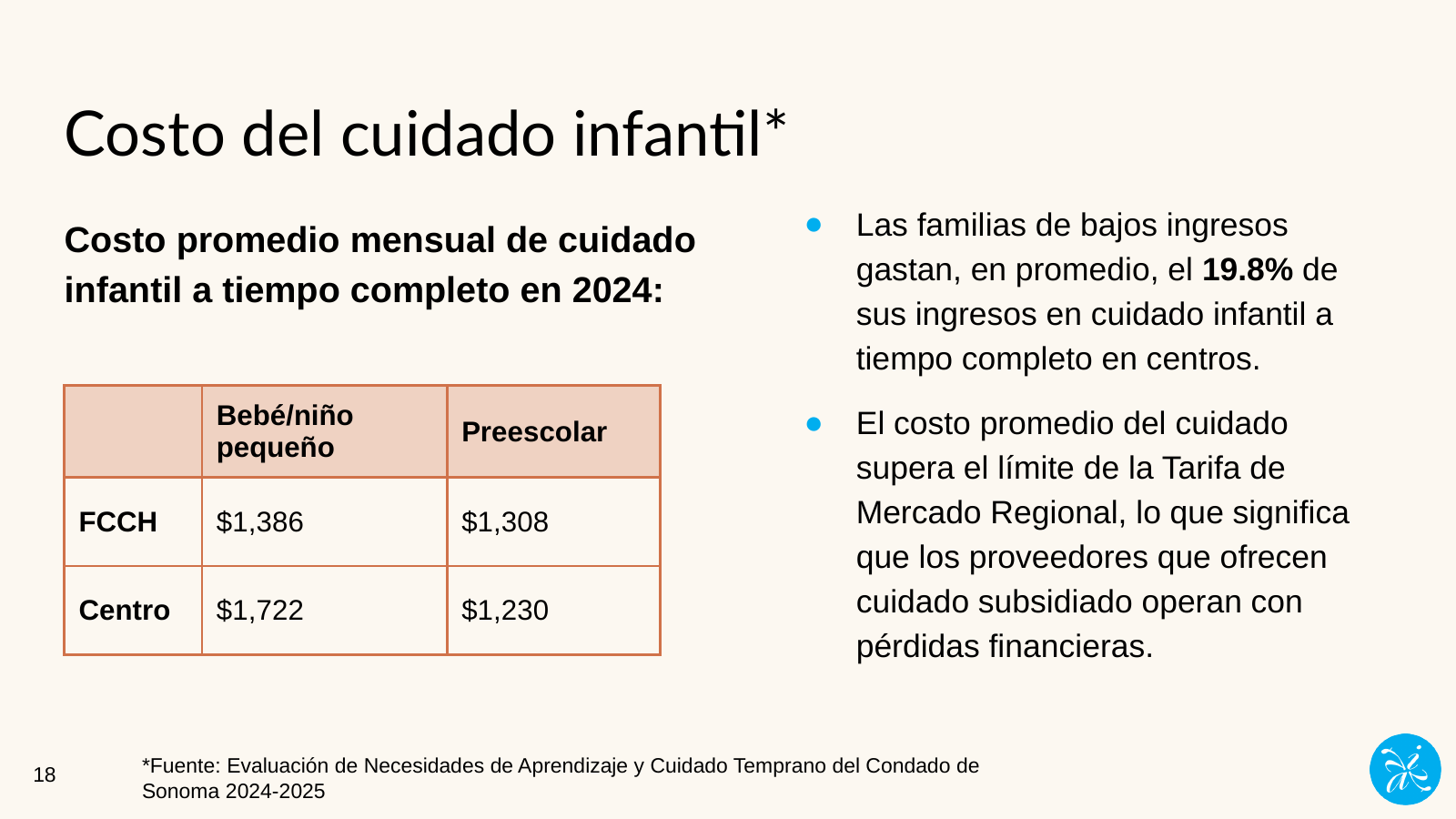

# Costo del cuidado infantil*
Las familias de bajos ingresos gastan, en promedio, el 19.8% de sus ingresos en cuidado infantil a tiempo completo en centros.
El costo promedio del cuidado supera el límite de la Tarifa de Mercado Regional, lo que significa que los proveedores que ofrecen cuidado subsidiado operan con pérdidas financieras.
Costo promedio mensual de cuidado infantil a tiempo completo en 2024:
|  | Bebé/niño pequeño | Preescolar |
| --- | --- | --- |
| FCCH | $1,386 | $1,308 |
| Centro | $1,722 | $1,230 |
*Fuente: Evaluación de Necesidades de Aprendizaje y Cuidado Temprano del Condado de Sonoma 2024-2025
18